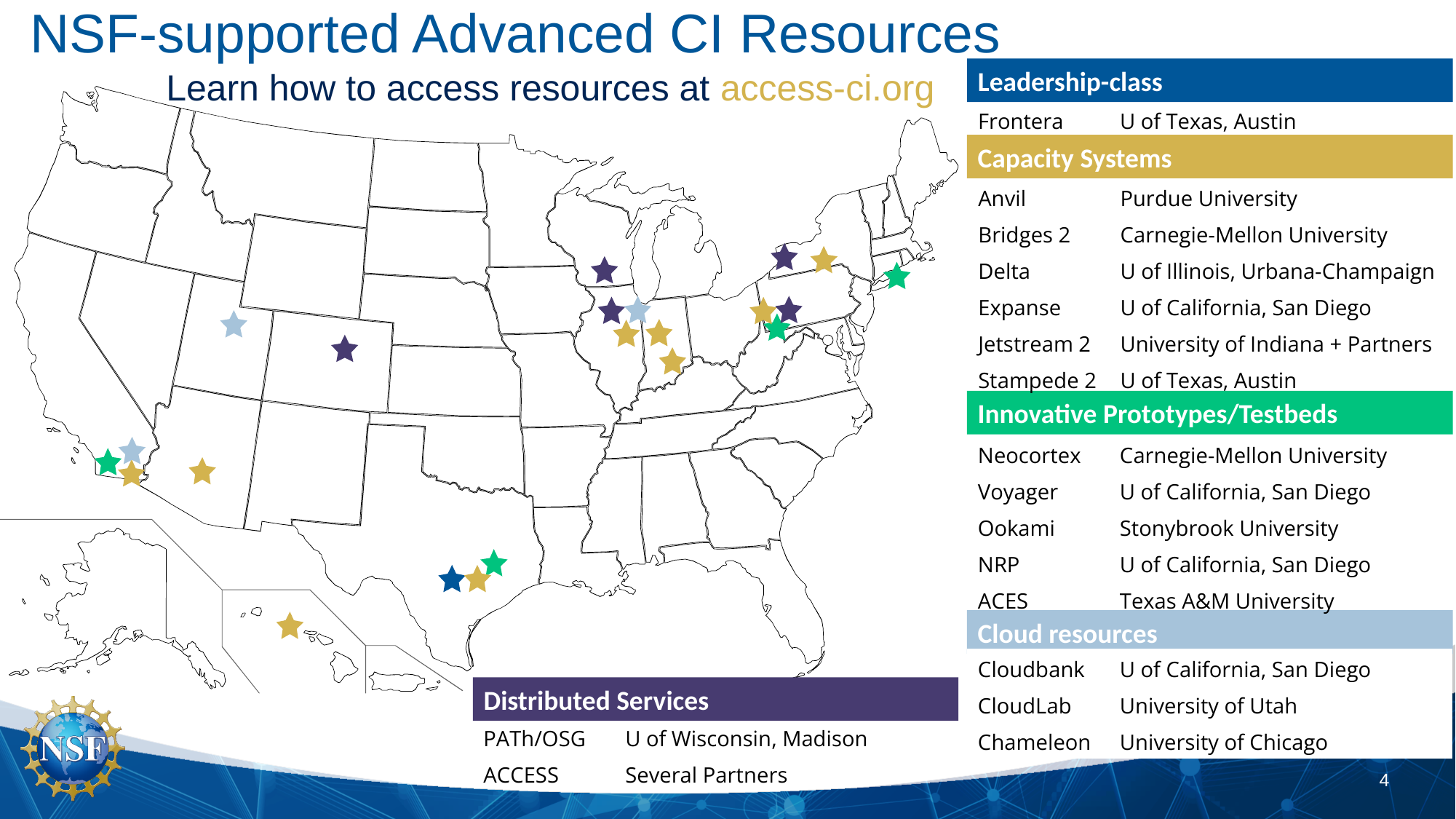

NSF-supported Advanced CI Resources
Leadership-class
Learn how to access resources at access-ci.org

| Frontera | U of Texas, Austin |
| --- | --- |

Capacity Systems

| Anvil | Purdue University |
| --- | --- |
| Bridges 2 | Carnegie-Mellon University |
| Delta | U of Illinois, Urbana-Champaign |
| Expanse | U of California, San Diego |
| Jetstream 2 | University of Indiana + Partners |
| Stampede 2 | U of Texas, Austin |

Innovative Prototypes/Testbeds

| Neocortex | Carnegie-Mellon University |
| --- | --- |
| Voyager | U of California, San Diego |
| Ookami | Stonybrook University |
| NRP | U of California, San Diego |
| ACES | Texas A&M University |

Cloud resources

| Cloudbank | U of California, San Diego |
| --- | --- |
| CloudLab | University of Utah |
| Chameleon | University of Chicago |

Distributed Services
| PATh/OSG | U of Wisconsin, Madison |
| --- | --- |
| ACCESS | Several Partners |
4